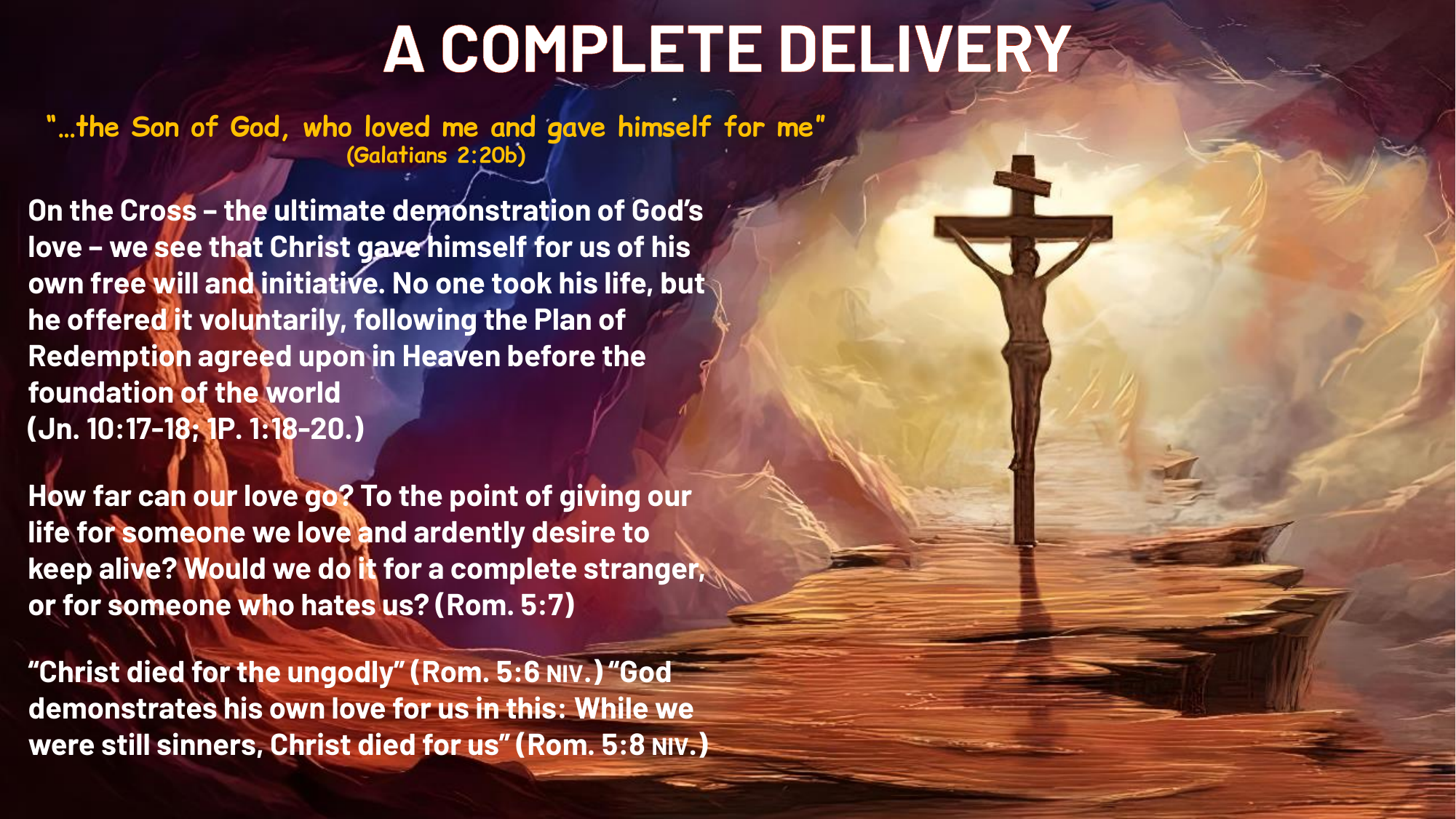

A COMPLETE DELIVERY
“…the Son of God, who loved me and gave himself for me”
(Galatians 2:20b)
On the Cross – the ultimate demonstration of God’s love – we see that Christ gave himself for us of his own free will and initiative. No one took his life, but he offered it voluntarily, following the Plan of Redemption agreed upon in Heaven before the foundation of the world
(Jn. 10:17-18; 1P. 1:18-20.)
How far can our love go? To the point of giving our life for someone we love and ardently desire to keep alive? Would we do it for a complete stranger, or for someone who hates us? (Rom. 5:7)
“Christ died for the ungodly” (Rom. 5:6 NIV.) “God demonstrates his own love for us in this: While we were still sinners, Christ died for us” (Rom. 5:8 NIV.)